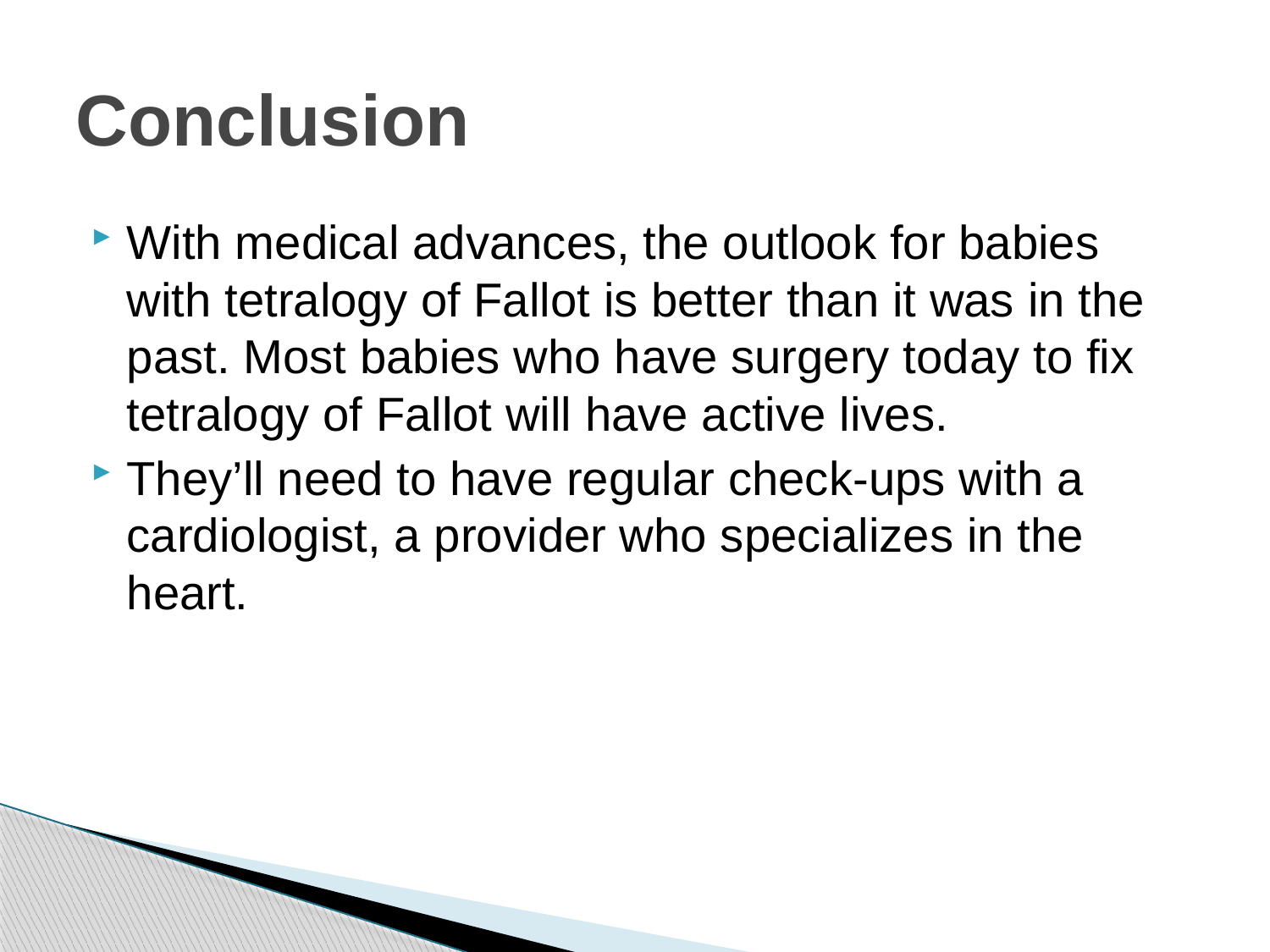

# Conclusion
With medical advances, the outlook for babies with tetralogy of Fallot is better than it was in the past. Most babies who have surgery today to fix tetralogy of Fallot will have active lives.
They’ll need to have regular check-ups with a cardiologist, a provider who specializes in the heart.